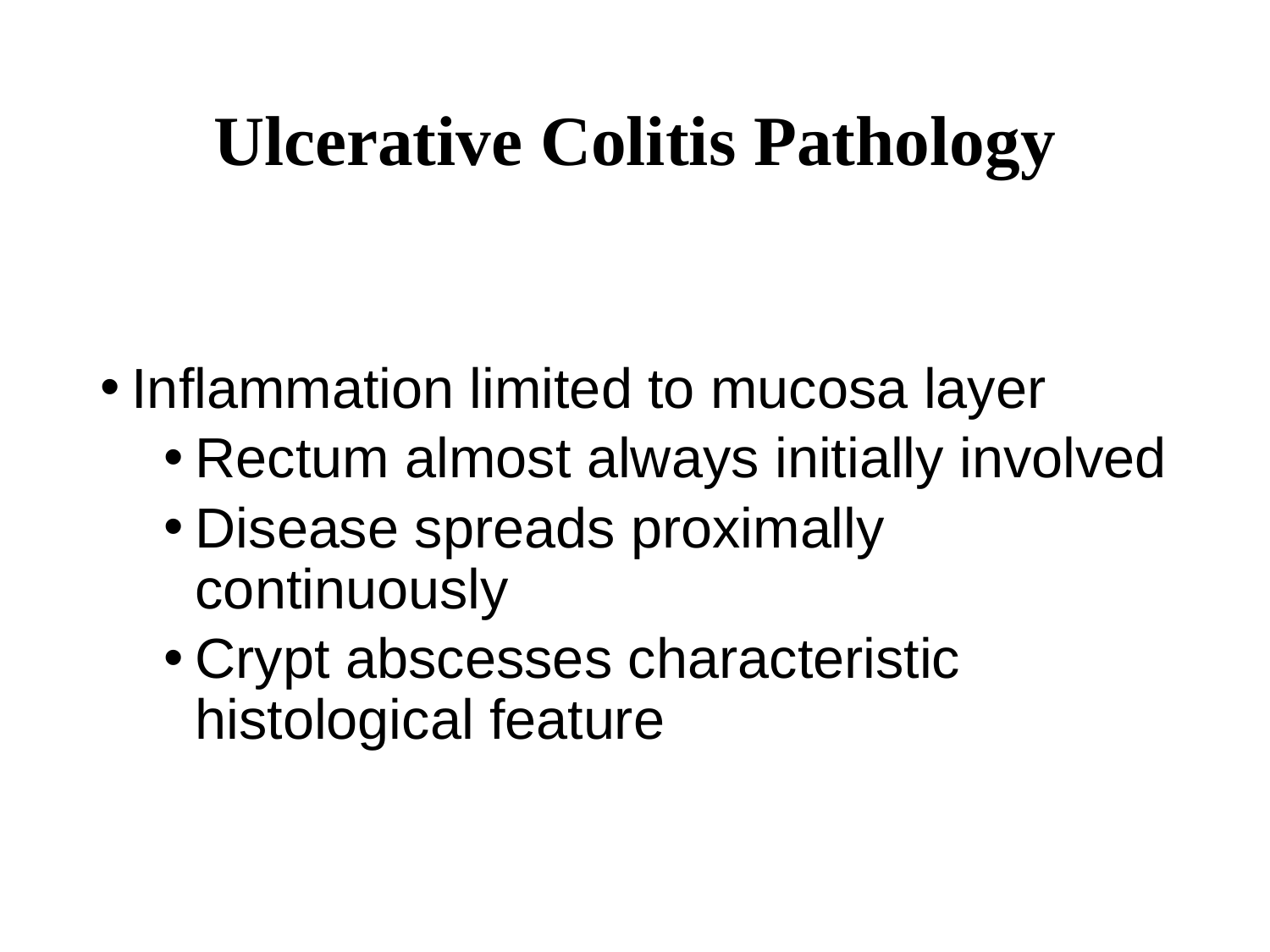

# Ulcerative Colitis Pathology
Inflammation limited to mucosa layer
Rectum almost always initially involved
Disease spreads proximally continuously
Crypt abscesses characteristic histological feature